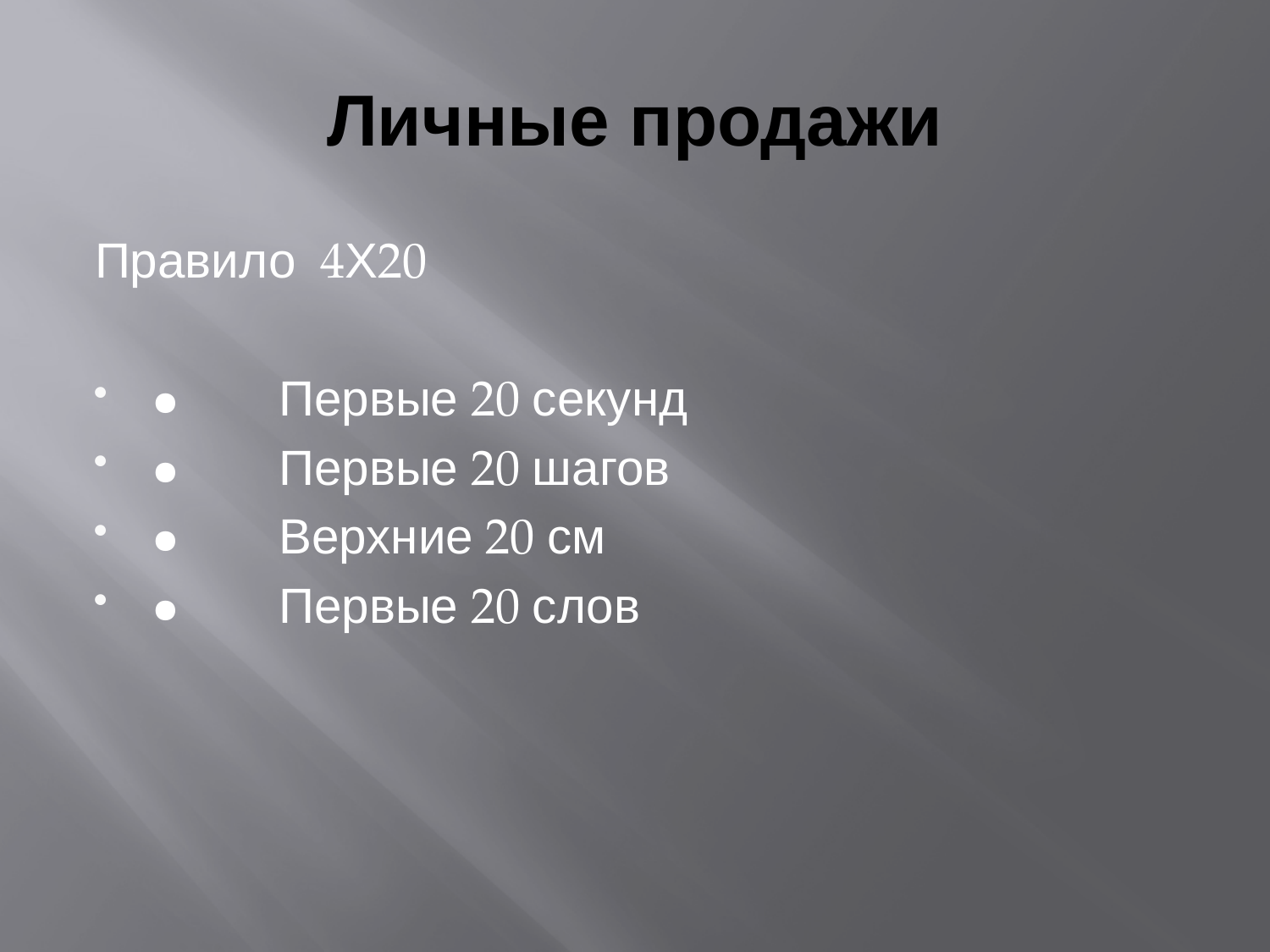

# Личные продажи
Правило  4Х20

•	Первые 20 секунд
•	Первые 20 шагов
•	Верхние 20 см
•	Первые 20 слов